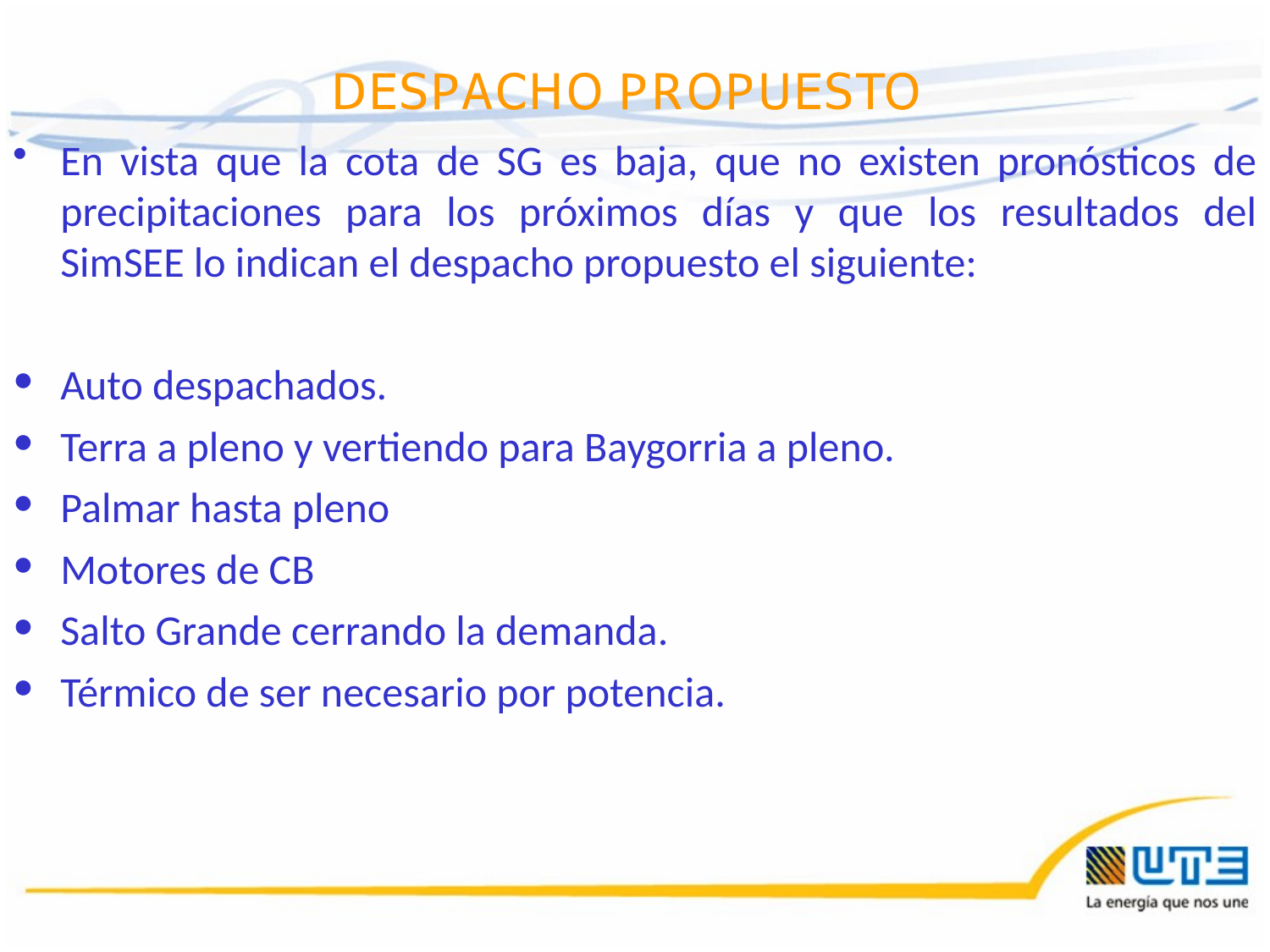

DESPACHO PROPUESTO
En vista que la cota de SG es baja, que no existen pronósticos de precipitaciones para los próximos días y que los resultados del SimSEE lo indican el despacho propuesto el siguiente:

Auto despachados.
Terra a pleno y vertiendo para Baygorria a pleno.
Palmar hasta pleno
Motores de CB
Salto Grande cerrando la demanda.
Térmico de ser necesario por potencia.